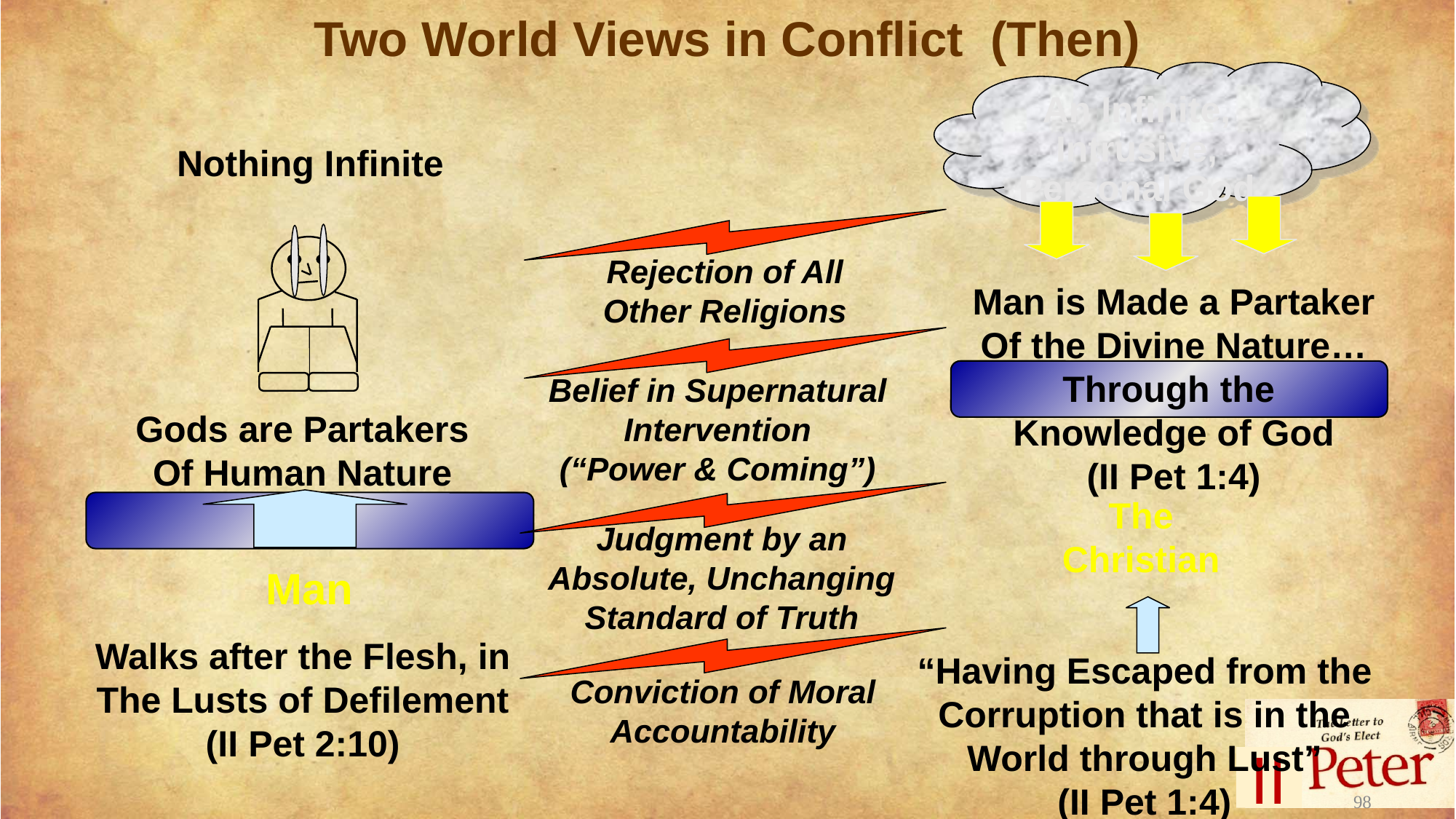

# Two World Views in Conflict  (Then)
An Infinite, Intrusive,
Personal God
Nothing Infinite

Rejection of All
Other Religions

Man is Made a Partaker
Of the Divine Nature…
Through the
Knowledge of God
(II Pet 1:4)

Belief in Supernatural
Intervention
(“Power & Coming”)

Gods are Partakers
Of Human Nature

Judgment by an
Absolute, Unchanging
Standard of Truth
The
Christian

Man

Walks after the Flesh, in
The Lusts of Defilement
(II Pet 2:10)

Conviction of Moral
Accountability
“Having Escaped from the
Corruption that is in the
World through Lust”
(II Pet 1:4)
98